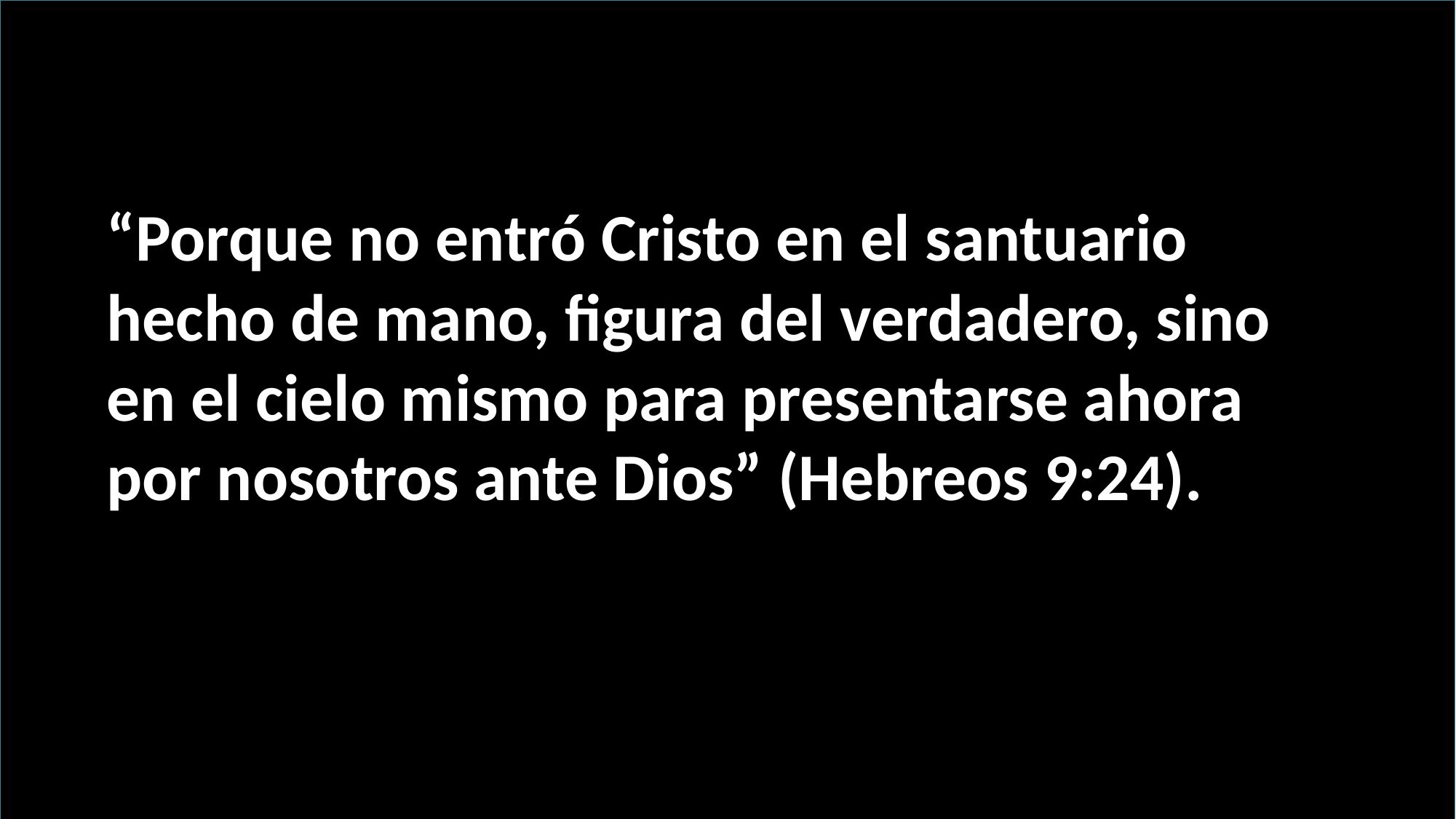

“Porque no entró Cristo en el santuario hecho de mano, figura del verdadero, sino en el cielo mismo para presentarse ahora por nosotros ante Dios” (Hebreos 9:24).